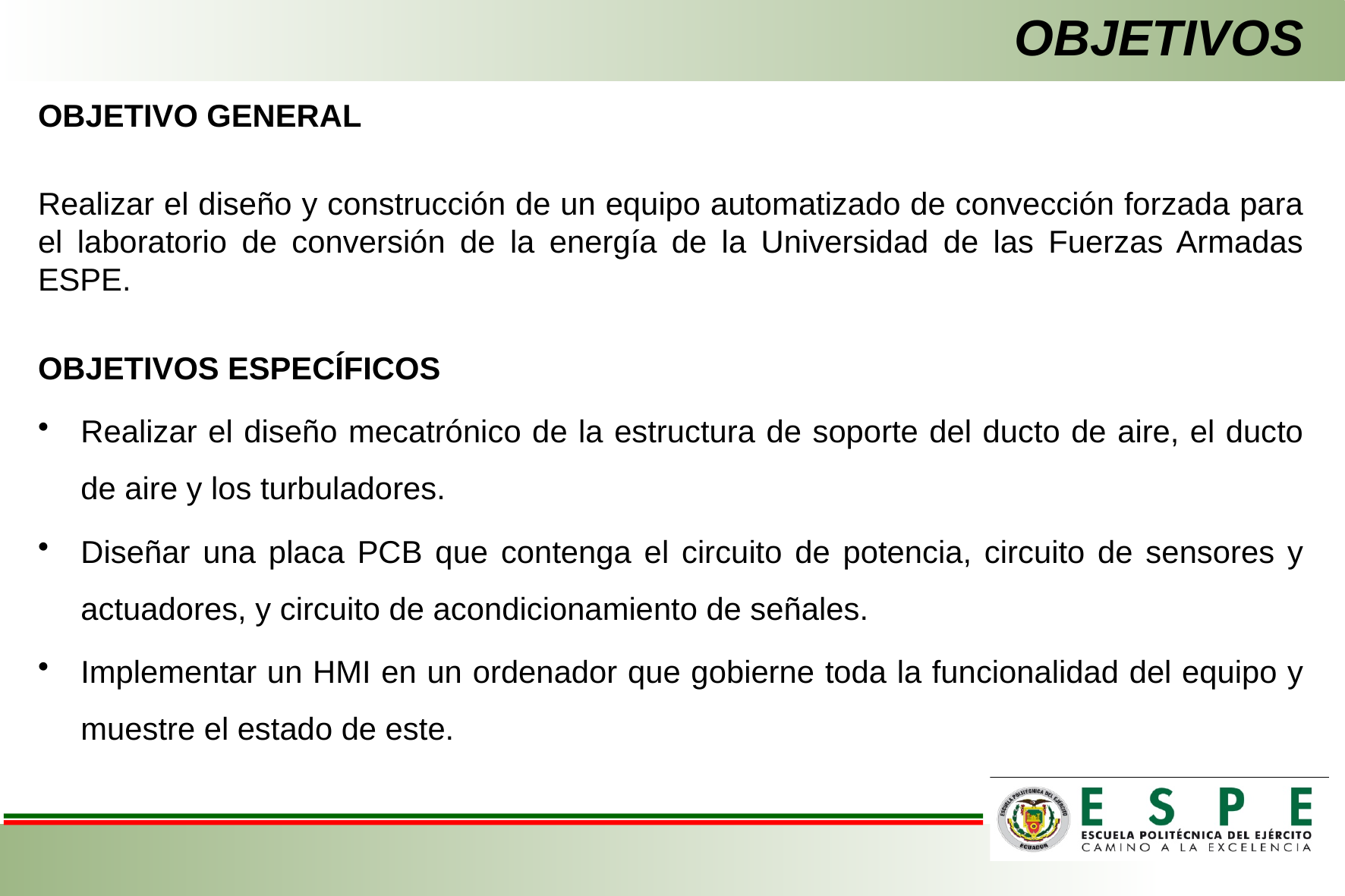

# OBJETIVOS
OBJETIVO GENERAL

Realizar el diseño y construcción de un equipo automatizado de convección forzada para el laboratorio de conversión de la energía de la Universidad de las Fuerzas Armadas ESPE.

OBJETIVOS ESPECÍFICOS
Realizar el diseño mecatrónico de la estructura de soporte del ducto de aire, el ducto de aire y los turbuladores.
Diseñar una placa PCB que contenga el circuito de potencia, circuito de sensores y actuadores, y circuito de acondicionamiento de señales.
Implementar un HMI en un ordenador que gobierne toda la funcionalidad del equipo y muestre el estado de este.